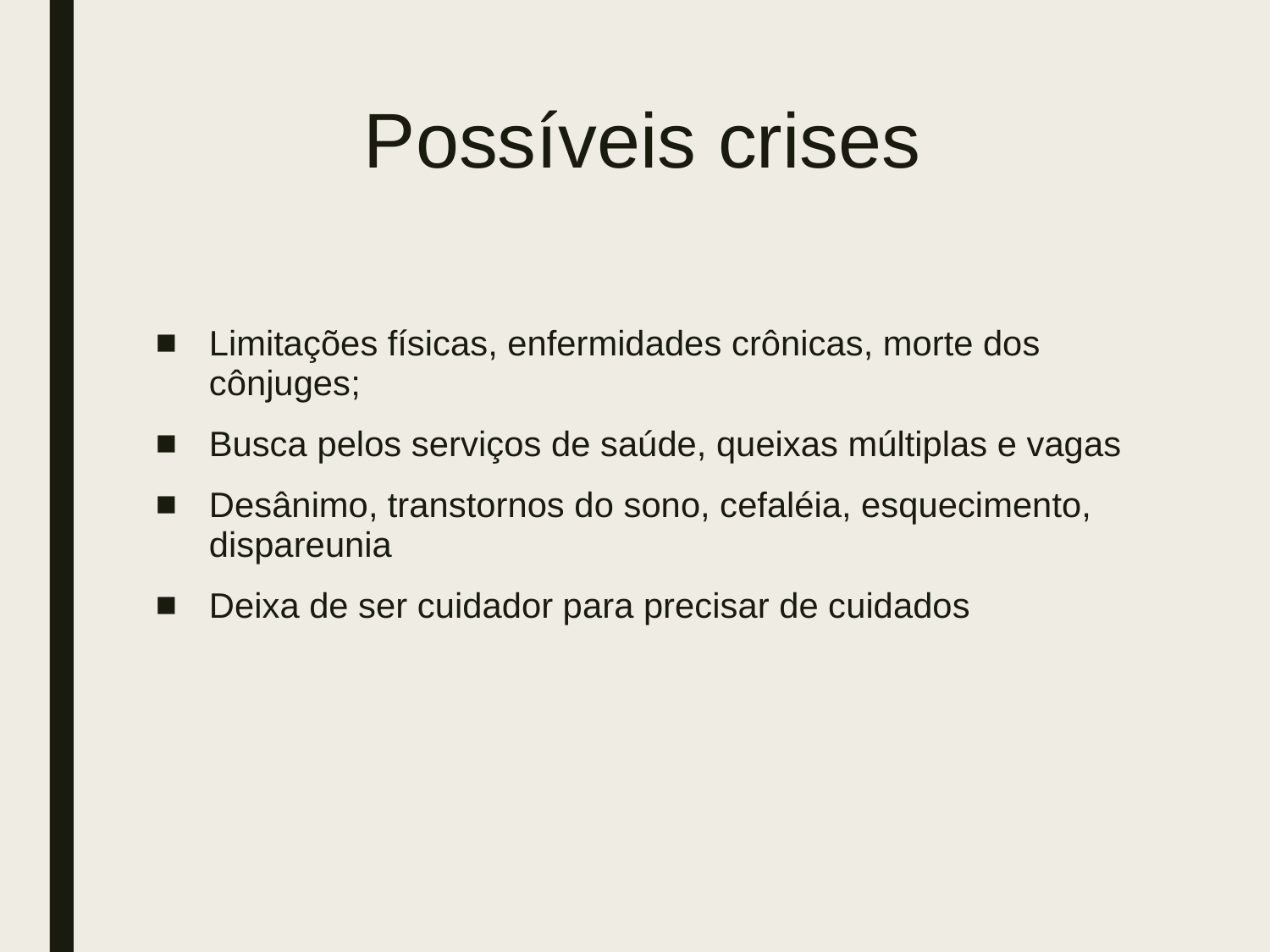

# Possíveis crises
Limitações físicas, enfermidades crônicas, morte dos cônjuges;
Busca pelos serviços de saúde, queixas múltiplas e vagas
Desânimo, transtornos do sono, cefaléia, esquecimento, dispareunia
Deixa de ser cuidador para precisar de cuidados